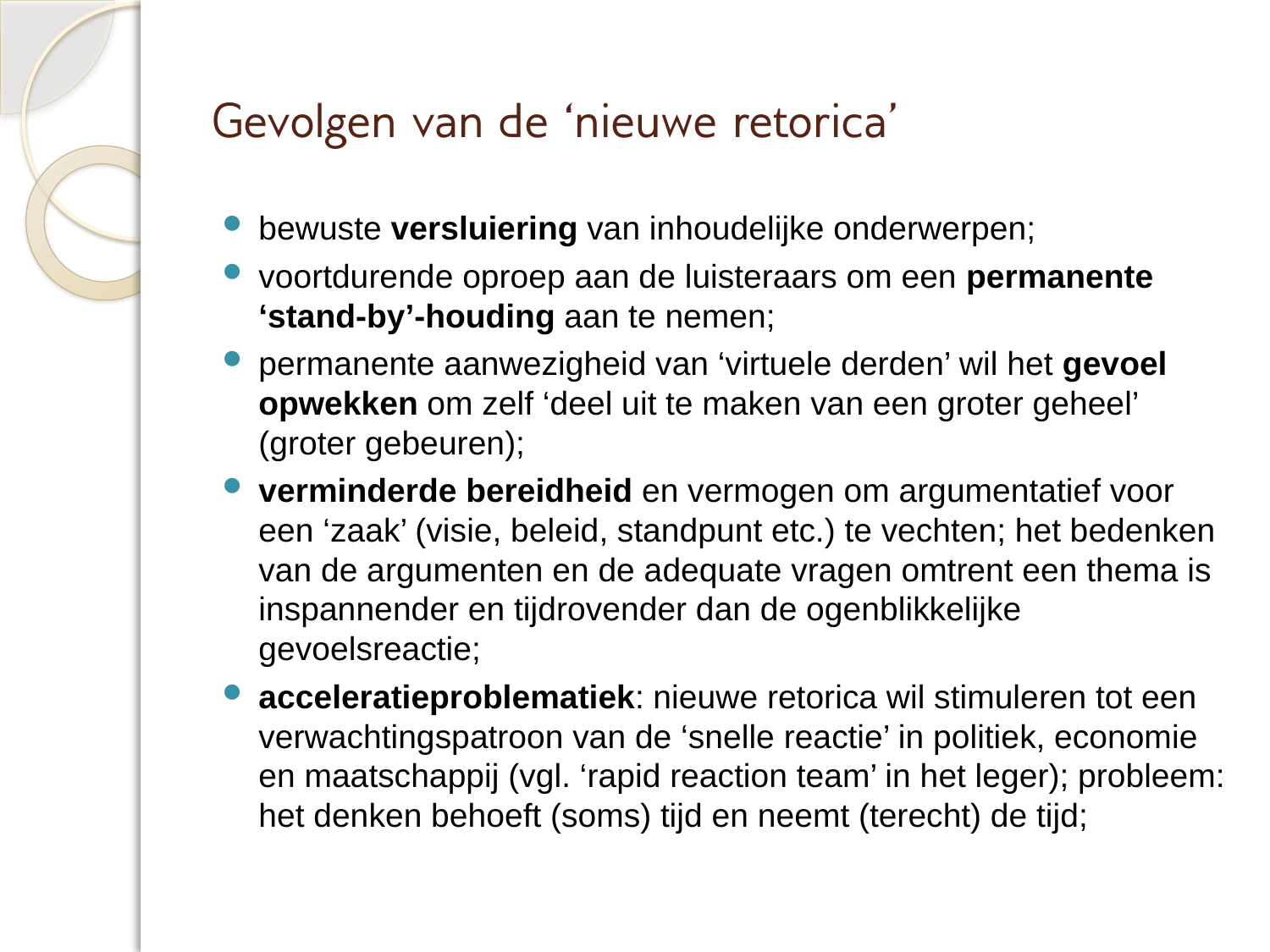

# Gevolgen van de ‘nieuwe retorica’
bewuste versluiering van inhoudelijke onderwerpen;
voortdurende oproep aan de luisteraars om een permanente ‘stand-by’-houding aan te nemen;
permanente aanwezigheid van ‘virtuele derden’ wil het gevoel opwekken om zelf ‘deel uit te maken van een groter geheel’ (groter gebeuren);
verminderde bereidheid en vermogen om argumentatief voor een ‘zaak’ (visie, beleid, standpunt etc.) te vechten; het bedenken van de argumenten en de adequate vragen omtrent een thema is inspannender en tijdrovender dan de ogenblikkelijke gevoelsreactie;
acceleratieproblematiek: nieuwe retorica wil stimuleren tot een verwachtingspatroon van de ‘snelle reactie’ in politiek, economie en maatschappij (vgl. ‘rapid reaction team’ in het leger); probleem: het denken behoeft (soms) tijd en neemt (terecht) de tijd;